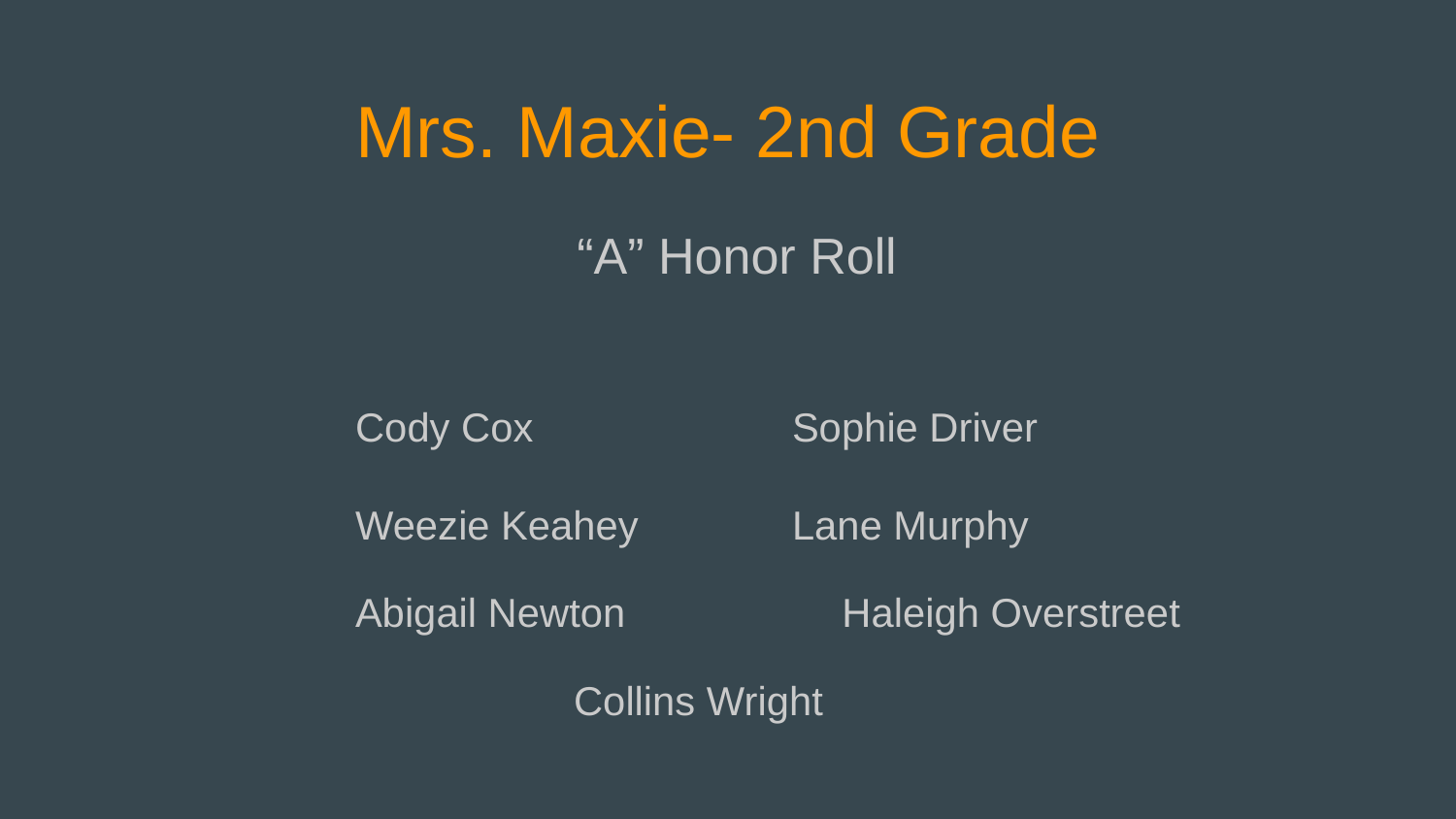

# Mrs. Maxie- 2nd Grade
“A” Honor Roll

		Cody Cox	           	Sophie Driver
		Weezie Keahey		Lane Murphy
Abigail Newton	           Haleigh Overstreet
Collins Wright